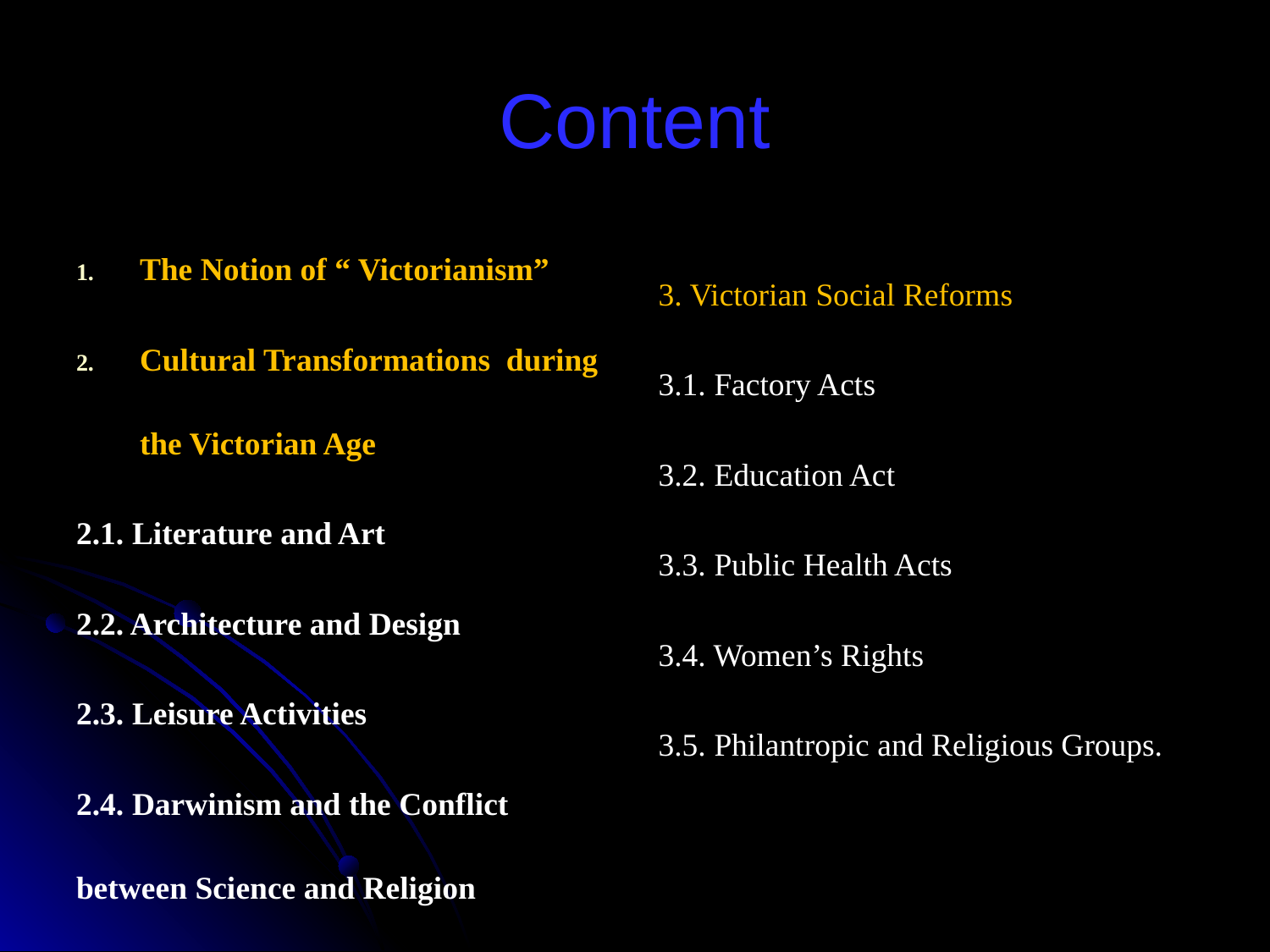

# Content
The Notion of “ Victorianism”
Cultural Transformations  during the Victorian Age
2.1. Literature and Art
2.2. Architecture and Design
2.3. Leisure Activities
2.4. Darwinism and the Conflict between Science and Religion

3. Victorian Social Reforms
3.1. Factory Acts
3.2. Education Act
3.3. Public Health Acts
3.4. Women’s Rights
3.5. Philantropic and Religious Groups.